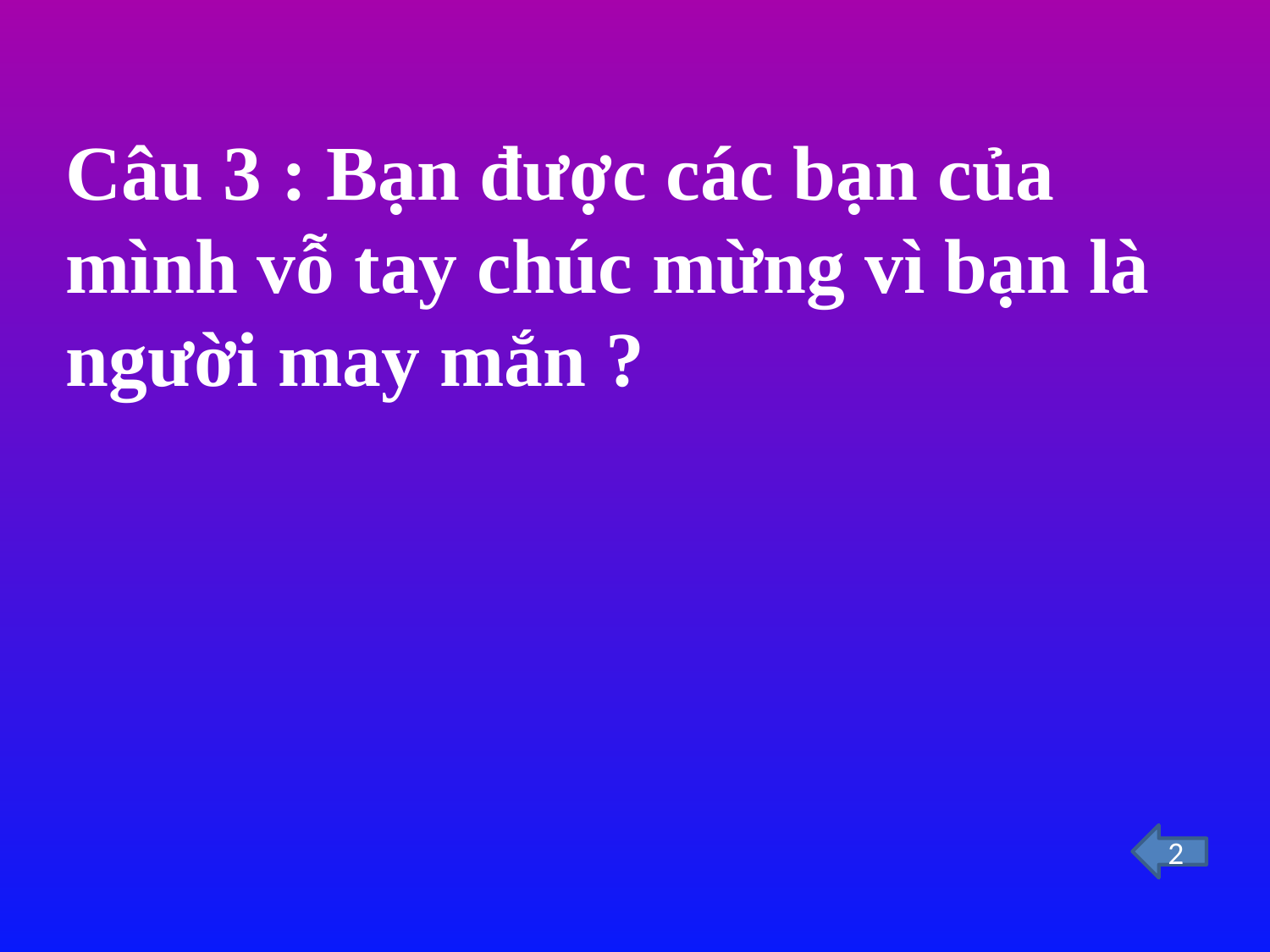

Câu 3 : Bạn được các bạn của mình vỗ tay chúc mừng vì bạn là người may mắn ?
2